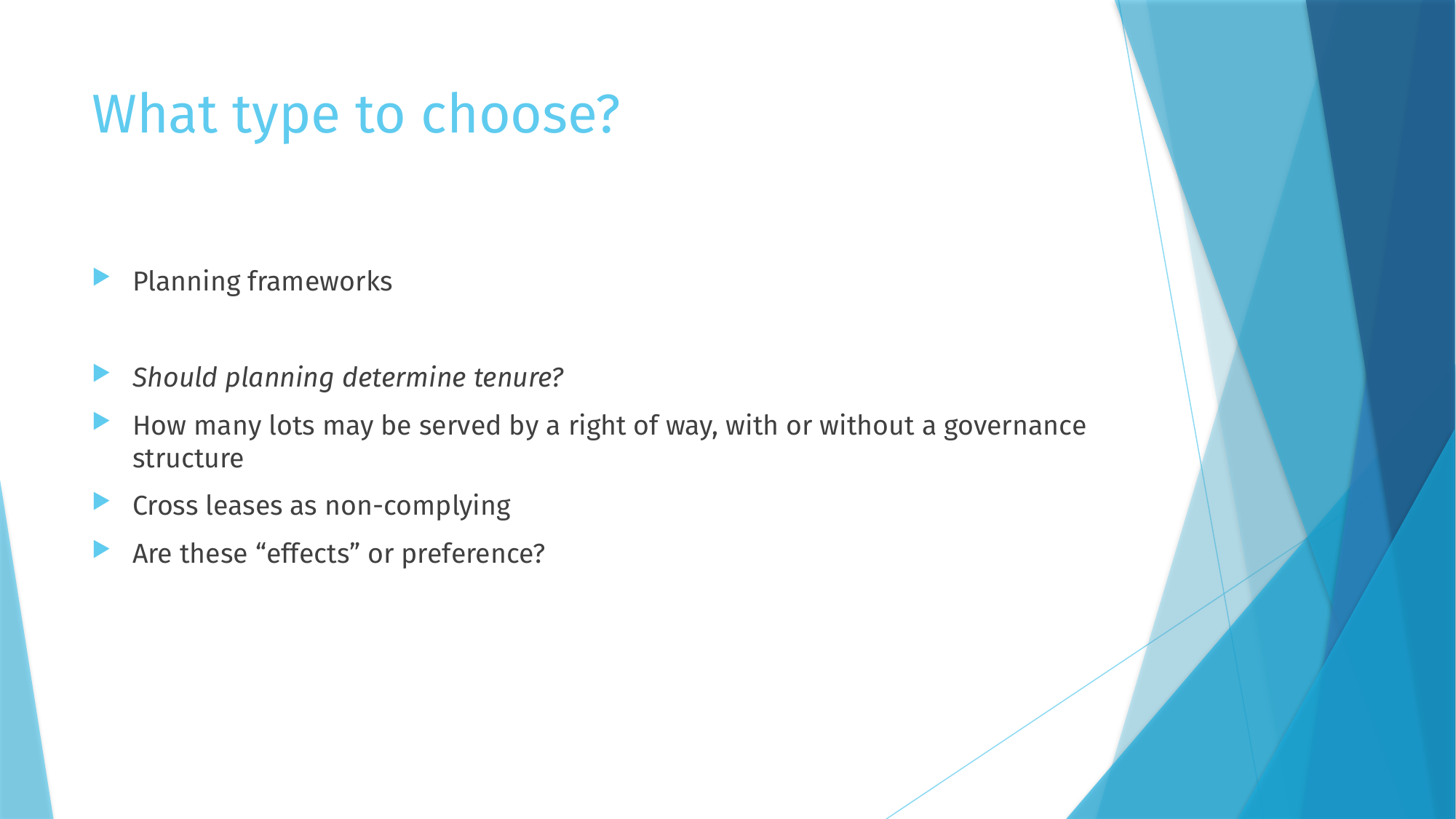

# What type to choose?
Planning frameworks

Should planning determine tenure?
How many lots may be served by a right of way, with or without a governance structure
Cross leases as non-complying
Are these “effects” or preference?